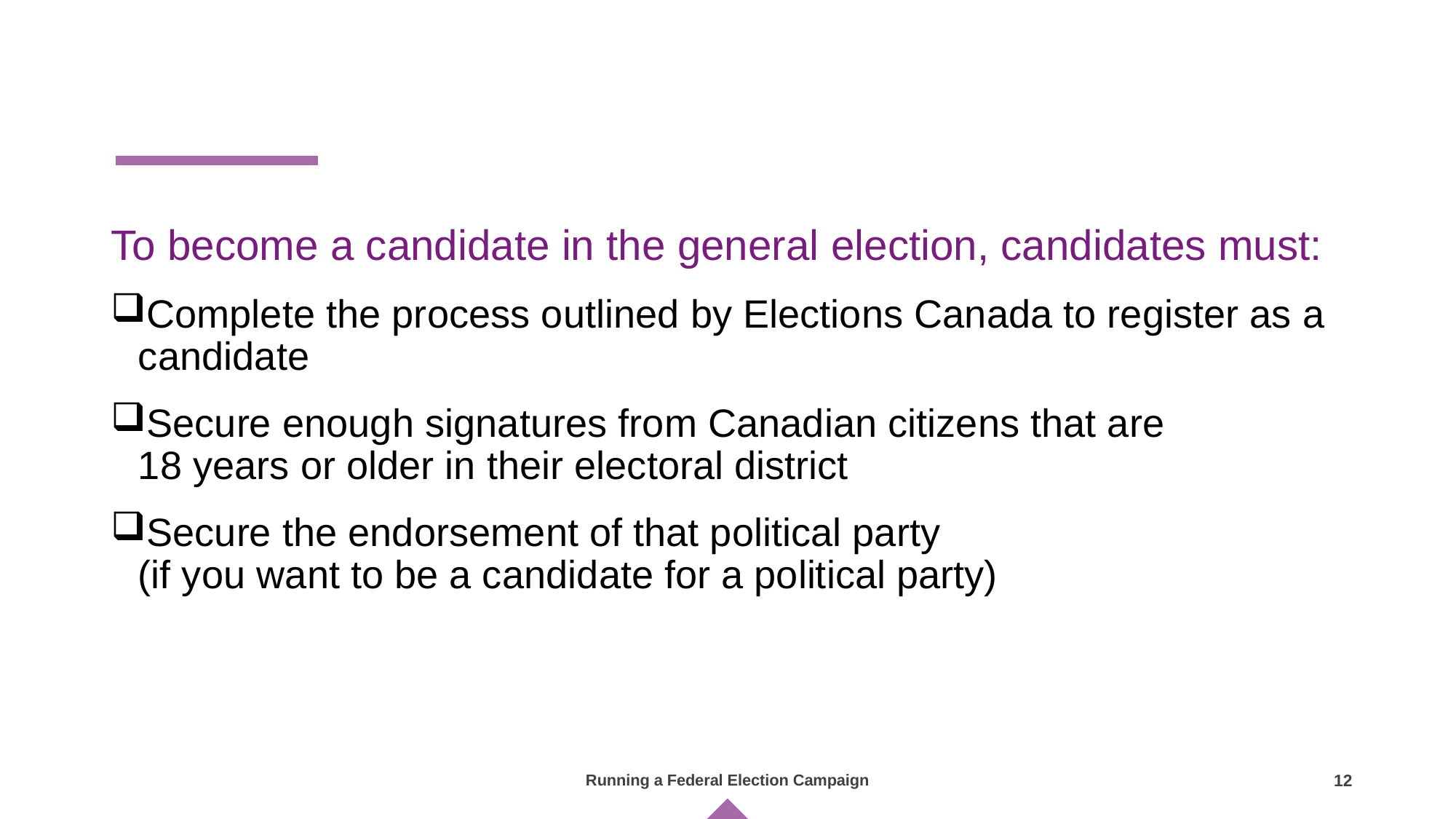

To become a candidate in the general election, candidates must:
Complete the process outlined by Elections Canada to register as a candidate
Secure enough signatures from Canadian citizens that are
18 years or older in their electoral district
Secure the endorsement of that political party
(if you want to be a candidate for a political party)